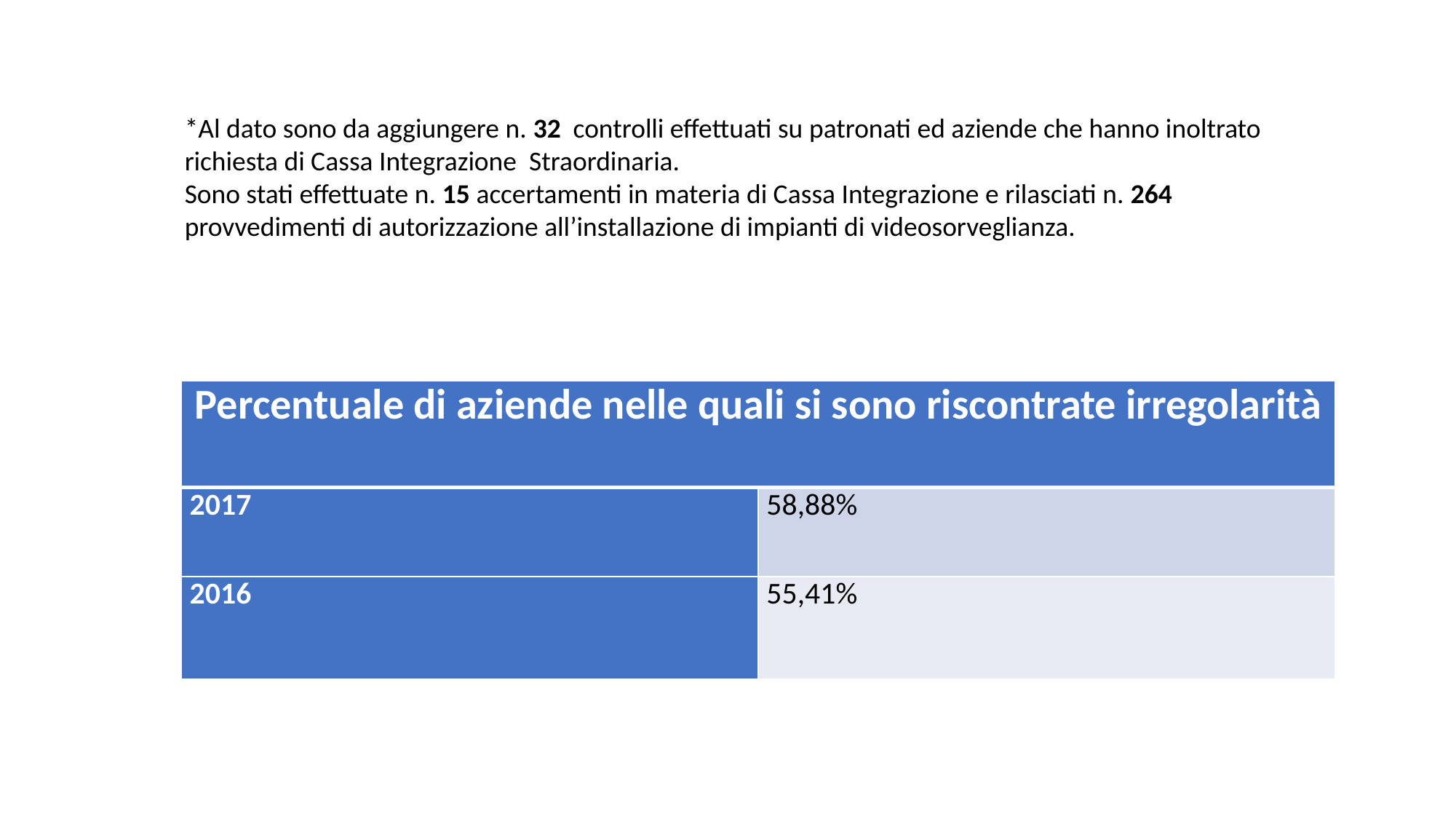

*Al dato sono da aggiungere n. 32  controlli effettuati su patronati ed aziende che hanno inoltrato richiesta di Cassa Integrazione  Straordinaria.
Sono stati effettuate n. 15 accertamenti in materia di Cassa Integrazione e rilasciati n. 264 provvedimenti di autorizzazione all’installazione di impianti di videosorveglianza.
| Percentuale di aziende nelle quali si sono riscontrate irregolarità |  |
| --- | --- |
| 2017 | 58,88% |
| 2016 | 55,41% |